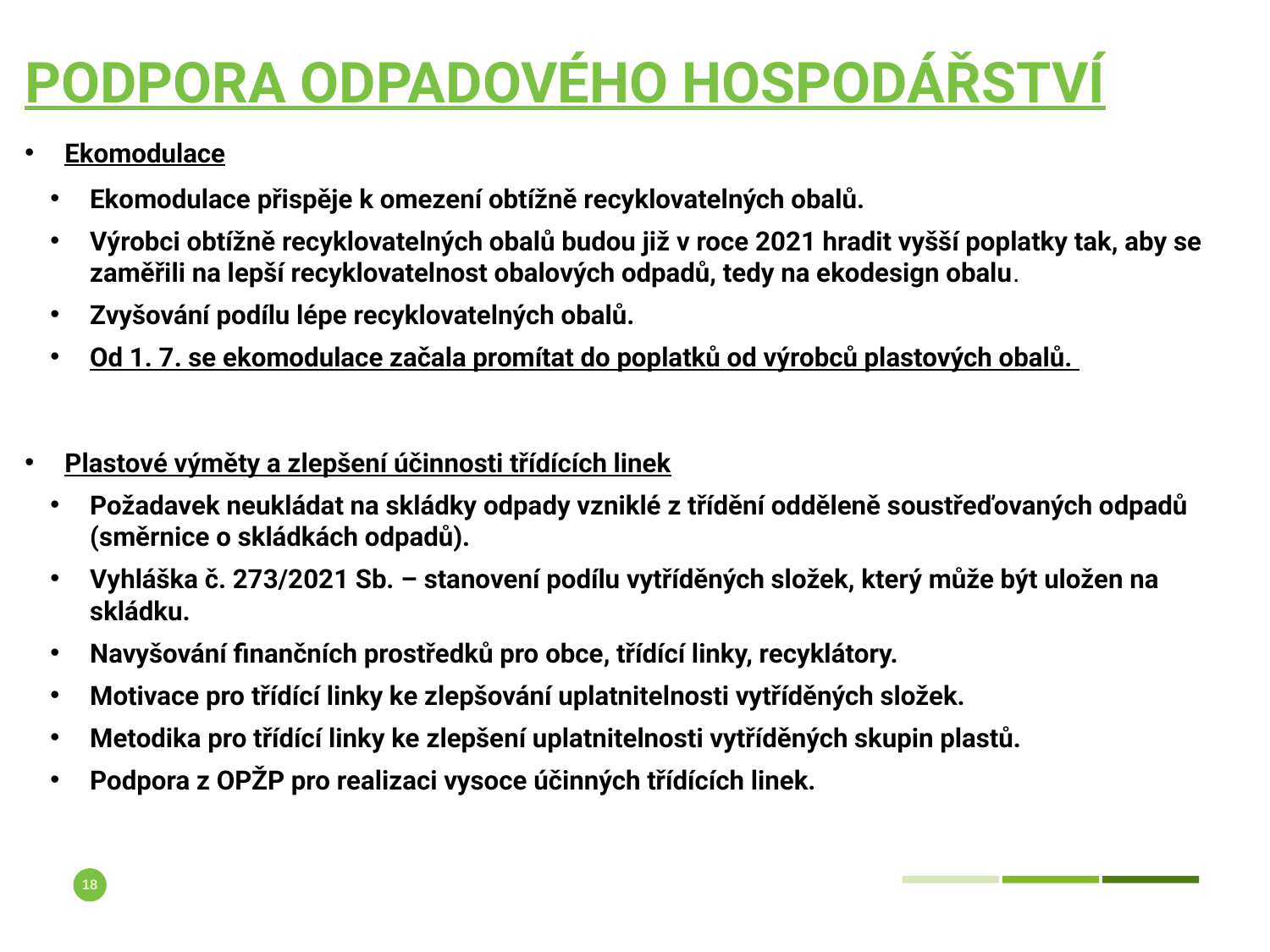

# Podpora odpadového hospodářství
Ekomodulace
Ekomodulace přispěje k omezení obtížně recyklovatelných obalů.
Výrobci obtížně recyklovatelných obalů budou již v roce 2021 hradit vyšší poplatky tak, aby se zaměřili na lepší recyklovatelnost obalových odpadů, tedy na ekodesign obalu.
Zvyšování podílu lépe recyklovatelných obalů.
Od 1. 7. se ekomodulace začala promítat do poplatků od výrobců plastových obalů.

Plastové výměty a zlepšení účinnosti třídících linek
Požadavek neukládat na skládky odpady vzniklé z třídění odděleně soustřeďovaných odpadů (směrnice o skládkách odpadů).
Vyhláška č. 273/2021 Sb. – stanovení podílu vytříděných složek, který může být uložen na skládku.
Navyšování finančních prostředků pro obce, třídící linky, recyklátory.
Motivace pro třídící linky ke zlepšování uplatnitelnosti vytříděných složek.
Metodika pro třídící linky ke zlepšení uplatnitelnosti vytříděných skupin plastů.
Podpora z OPŽP pro realizaci vysoce účinných třídících linek.